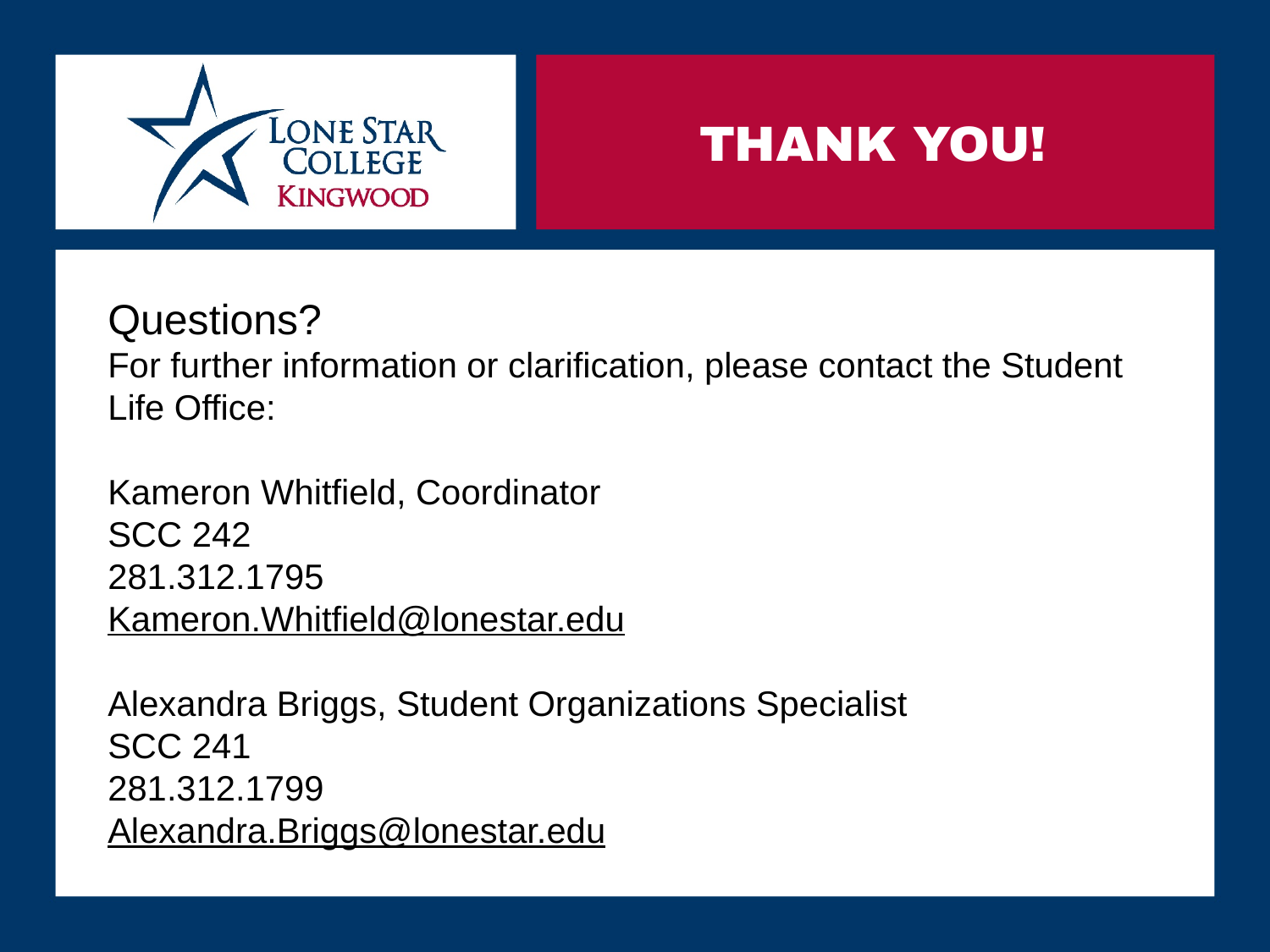

THANK YOU!
Questions?
For further information or clarification, please contact the Student Life Office:

Kameron Whitfield, Coordinator
SCC 242
281.312.1795
Kameron.Whitfield@lonestar.edu

Alexandra Briggs, Student Organizations Specialist
SCC 241
281.312.1799
Alexandra.Briggs@lonestar.edu